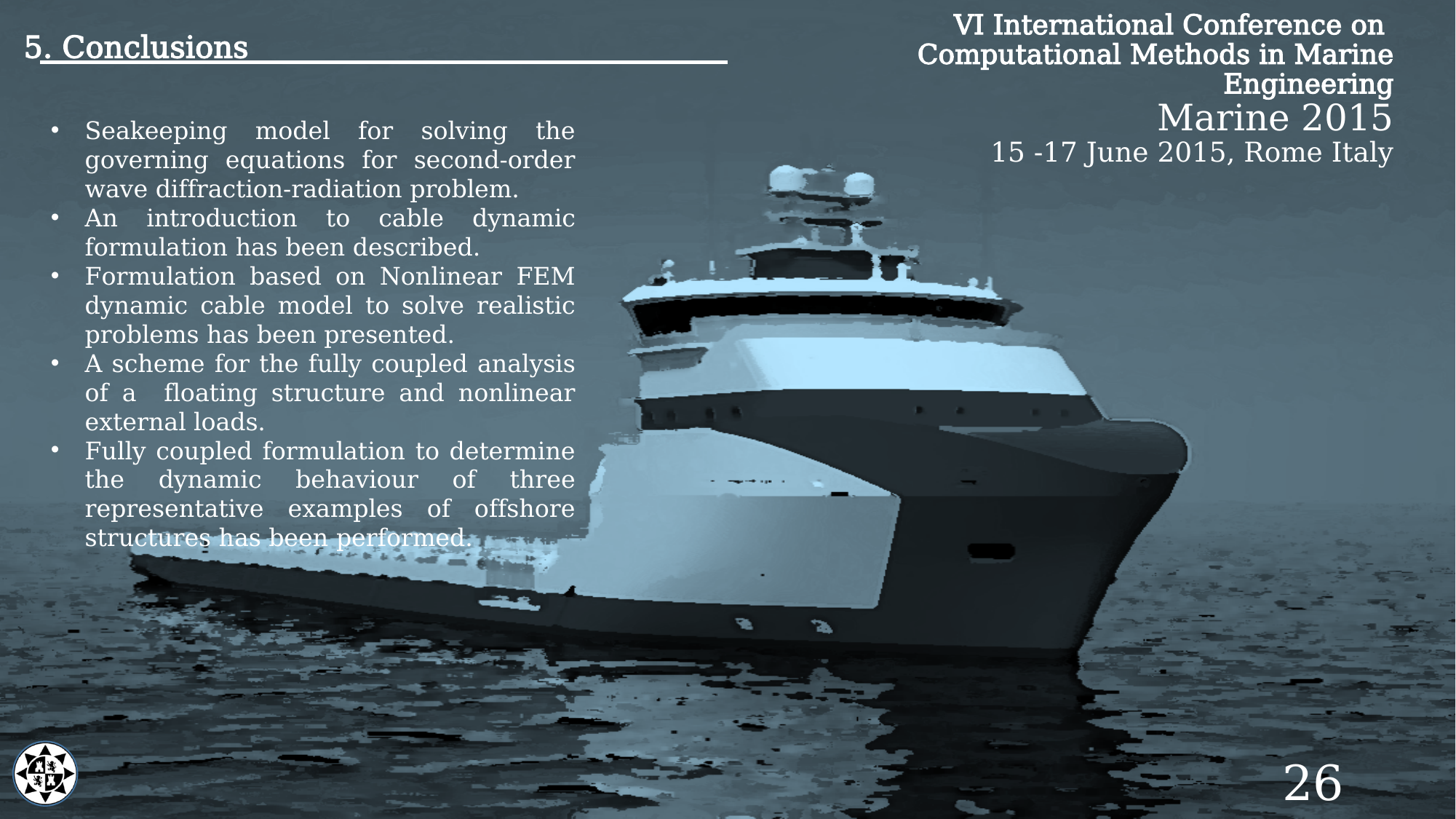

5. Conclusions
VI International Conference on
Computational Methods in Marine Engineering
Marine 2015
15 -17 June 2015, Rome Italy
Seakeeping model for solving the governing equations for second-order wave diffraction-radiation problem.
An introduction to cable dynamic formulation has been described.
Formulation based on Nonlinear FEM dynamic cable model to solve realistic problems has been presented.
A scheme for the fully coupled analysis of a  floating structure and nonlinear external loads.
Fully coupled formulation to determine the dynamic behaviour of three representative examples of offshore structures has been performed.

26